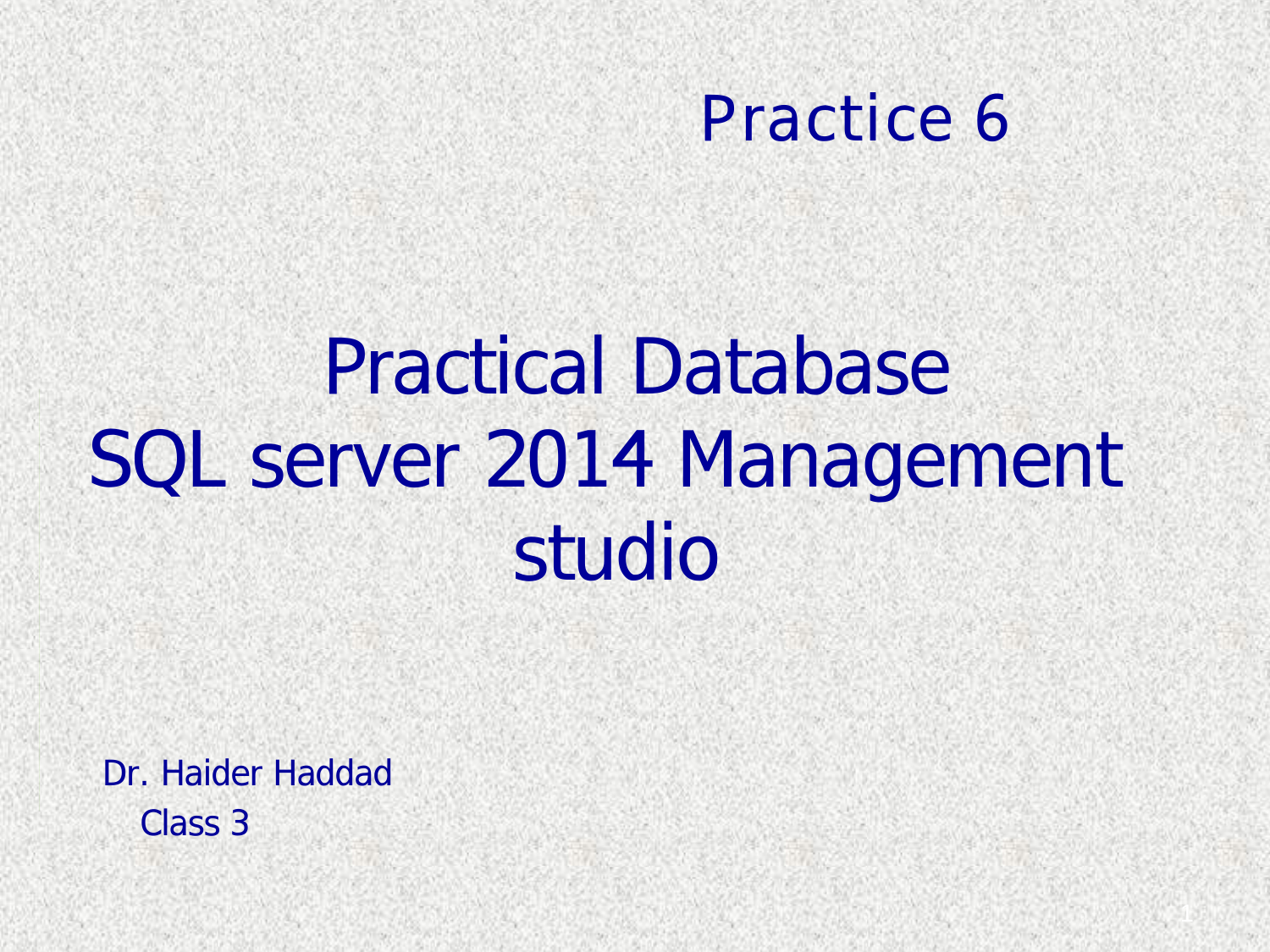

Practical Database
SQL server 2014 Management studio
Practice 6

Dr. Haider Haddad
Class 3

1